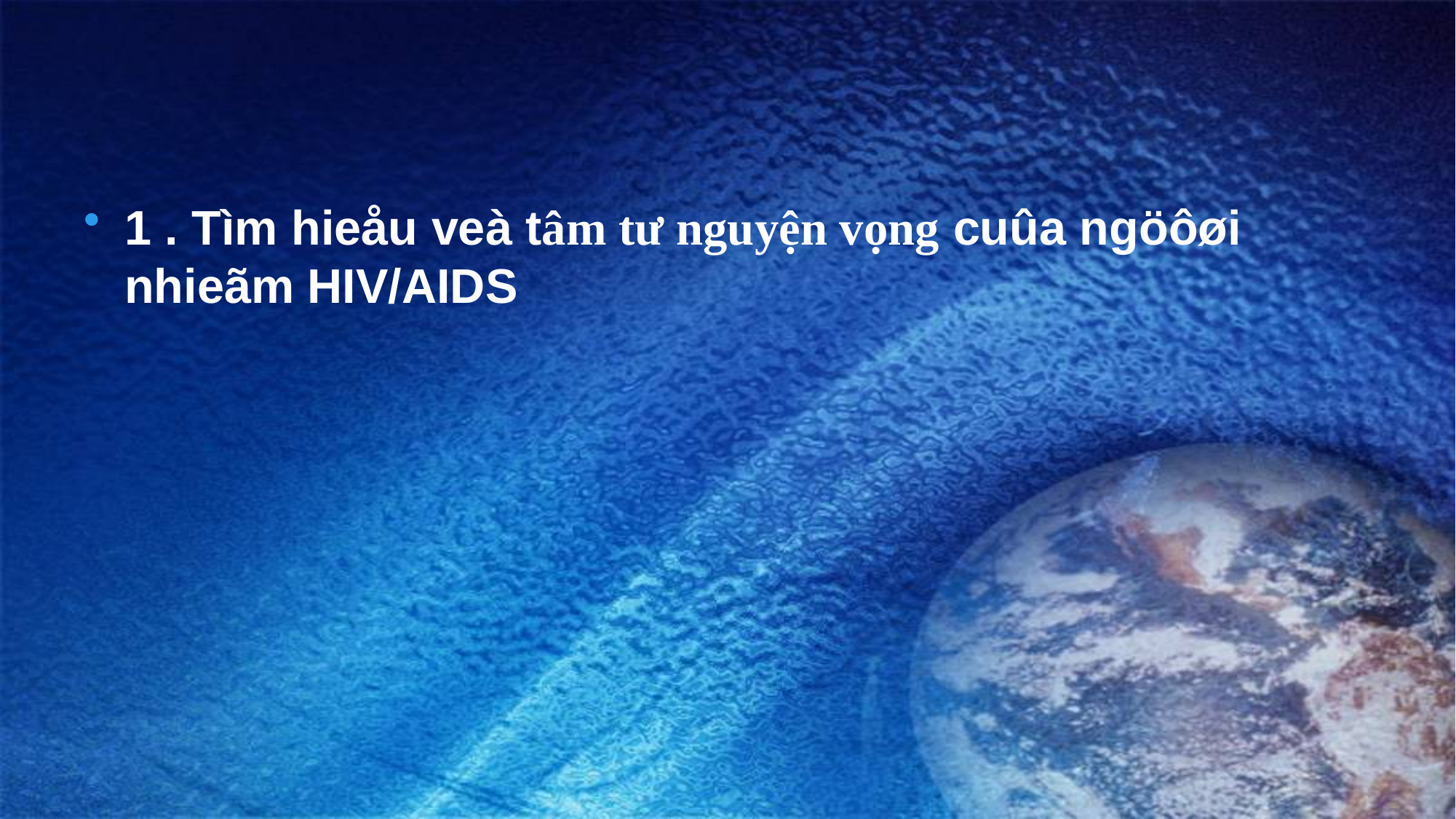

1 . Tìm hieåu veà tâm tư nguyện vọng cuûa ngöôøi nhieãm HIV/AIDS